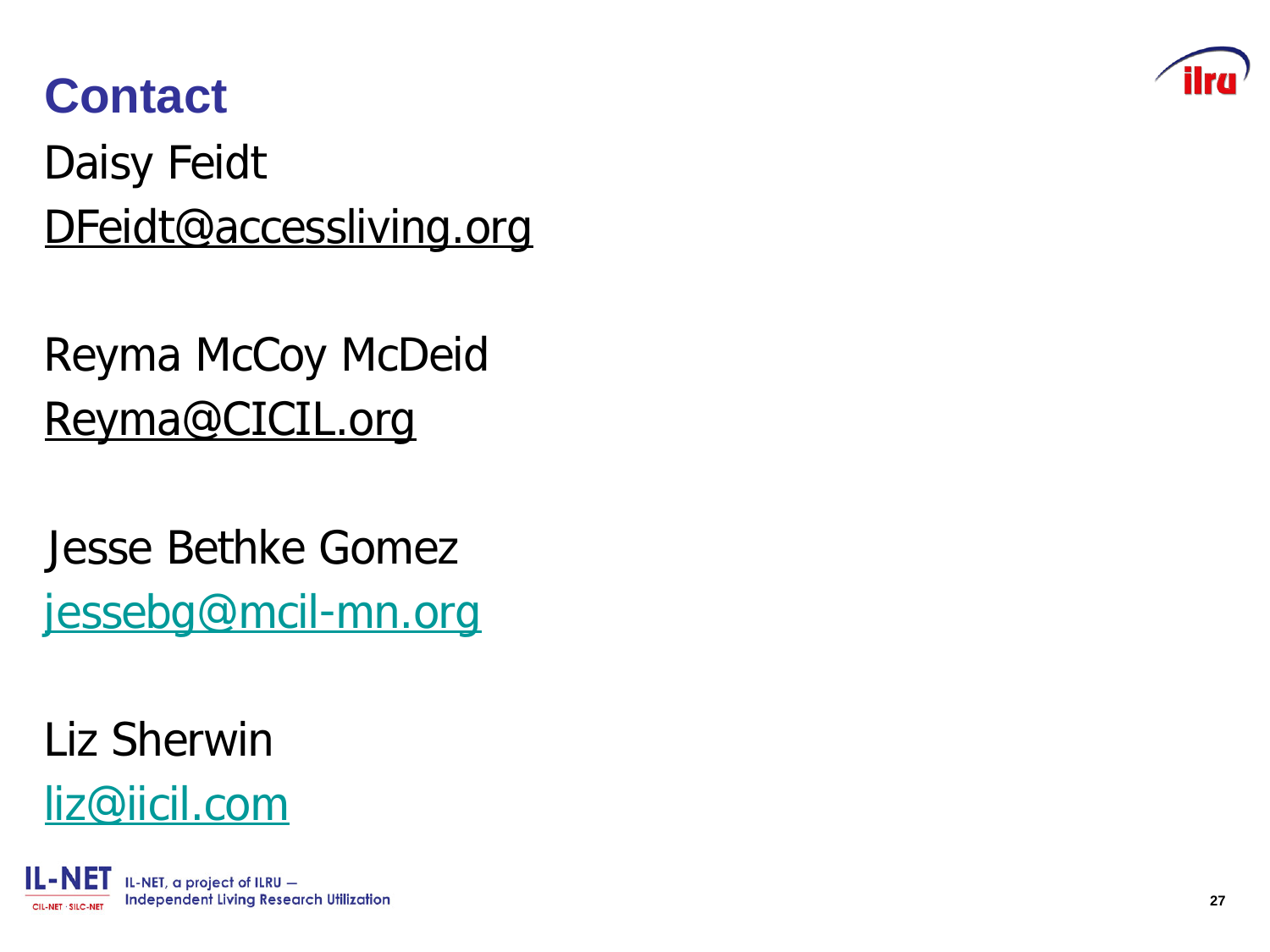

# Contact
Daisy Feidt
DFeidt@accessliving.org

Reyma McCoy McDeid
Reyma@CICIL.org

Jesse Bethke Gomez
jessebg@mcil-mn.org

Liz Sherwin
liz@iicil.com